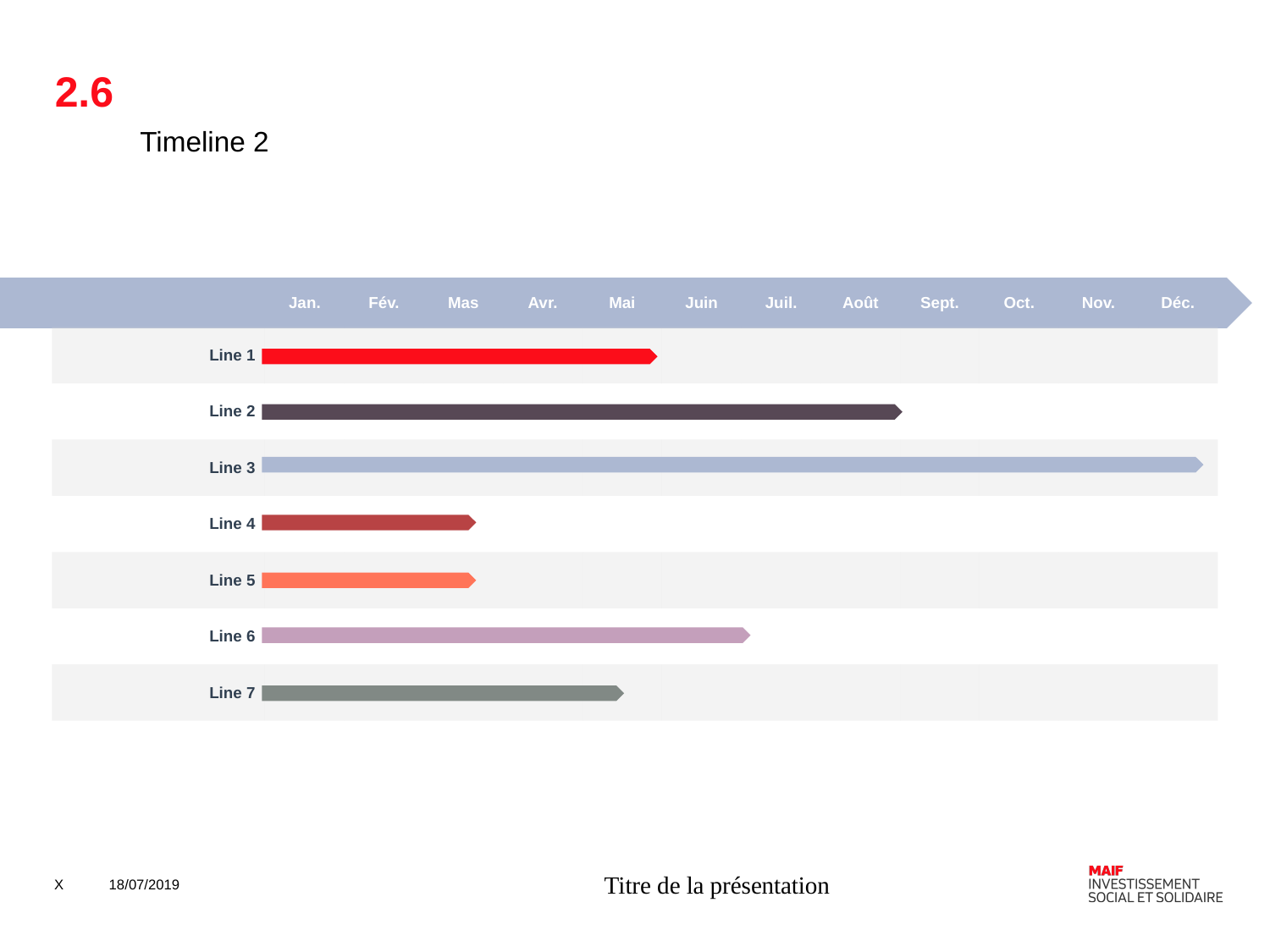

2.6
#
Timeline 2

|  | Jan. | Fév. | Mas | Avr. | Mai | Juin | Juil. | Août | Sept. | Oct. | Nov. | Déc. |
| --- | --- | --- | --- | --- | --- | --- | --- | --- | --- | --- | --- | --- |
| Line 1 |  |  |  |  |  |  |  |  |  |  |  |  |
| Line 2 |  |  |  |  |  |  |  |  |  |  |  |  |
| Line 3 |  |  |  |  |  |  |  |  |  |  |  |  |
| Line 4 |  |  |  |  |  |  |  |  |  |  |  |  |
| Line 5 |  |  |  |  |  |  |  |  |  |  |  |  |
| Line 6 |  |  |  |  |  |  |  |  |  |  |  |  |
| Line 7 |  |  |  |  |  |  |  |  |  |  |  |  |

X
18/07/2019
Titre de la présentation